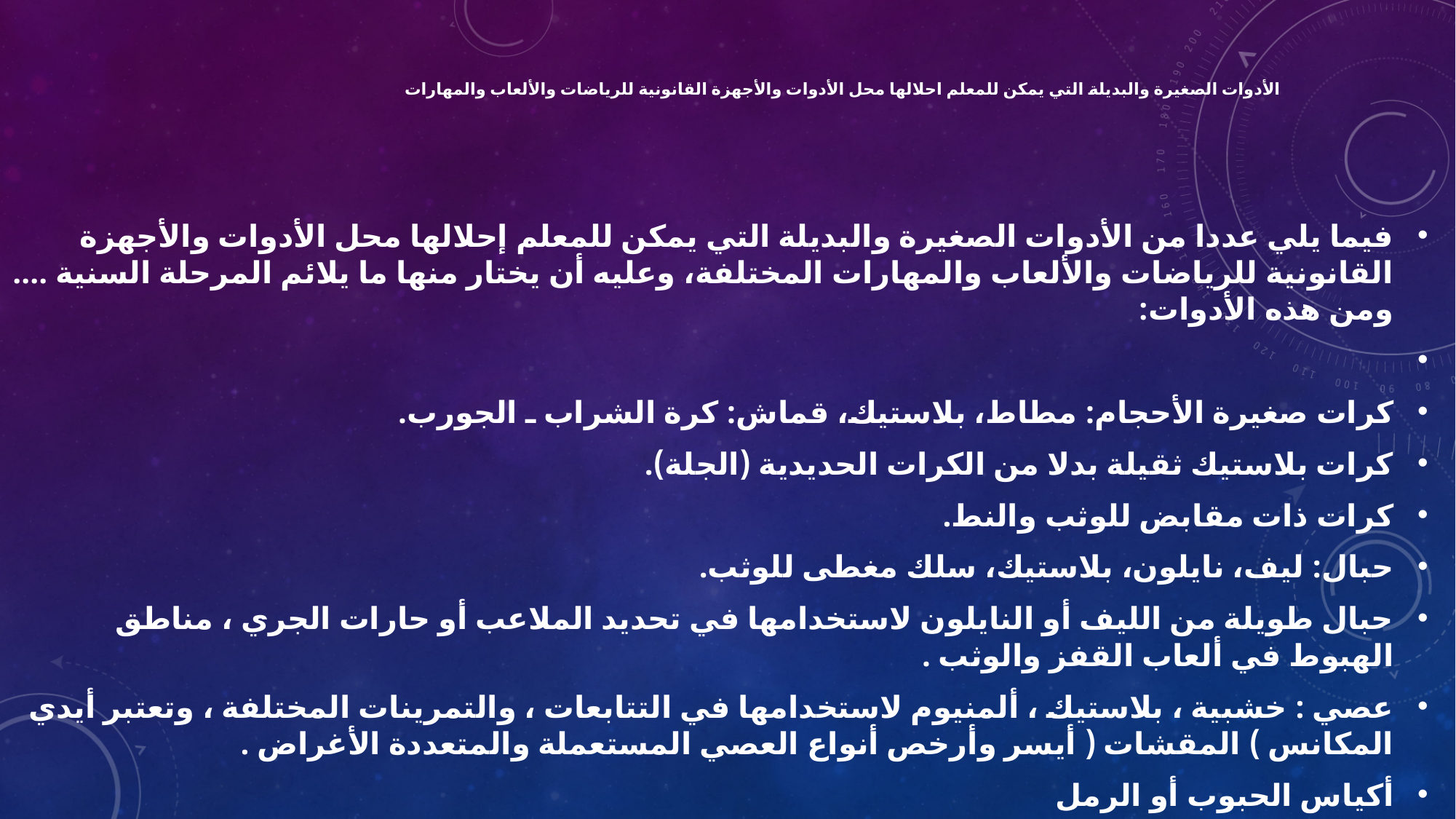

# الأدوات الصغيرة والبديلة التي يمكن للمعلم احلالها محل الأدوات والأجهزة القانونية للرياضات والألعاب والمهارات
فيما يلي عددا من الأدوات الصغيرة والبديلة التي يمكن للمعلم إحلالها محل الأدوات والأجهزة القانونية للرياضات والألعاب والمهارات المختلفة، وعليه أن يختار منها ما يلائم المرحلة السنية .... ومن هذه الأدوات:

كرات صغيرة الأحجام: مطاط، بلاستيك، قماش: كرة الشراب ـ الجورب.
كرات بلاستيك ثقيلة بدلا من الكرات الحديدية (الجلة).
كرات ذات مقابض للوثب والنط.
حبال: ليف، نايلون، بلاستيك، سلك مغطى للوثب.
حبال طويلة من الليف أو النايلون لاستخدامها في تحديد الملاعب أو حارات الجري ، مناطق الهبوط في ألعاب القفز والوثب .
عصي : خشبية ، بلاستيك ، ألمنيوم لاستخدامها في التتابعات ، والتمرينات المختلفة ، وتعتبر أيدي المكانس ) المقشات ( أيسر وأرخص أنواع العصي المستعملة والمتعددة الأغراض .
أكياس الحبوب أو الرمل